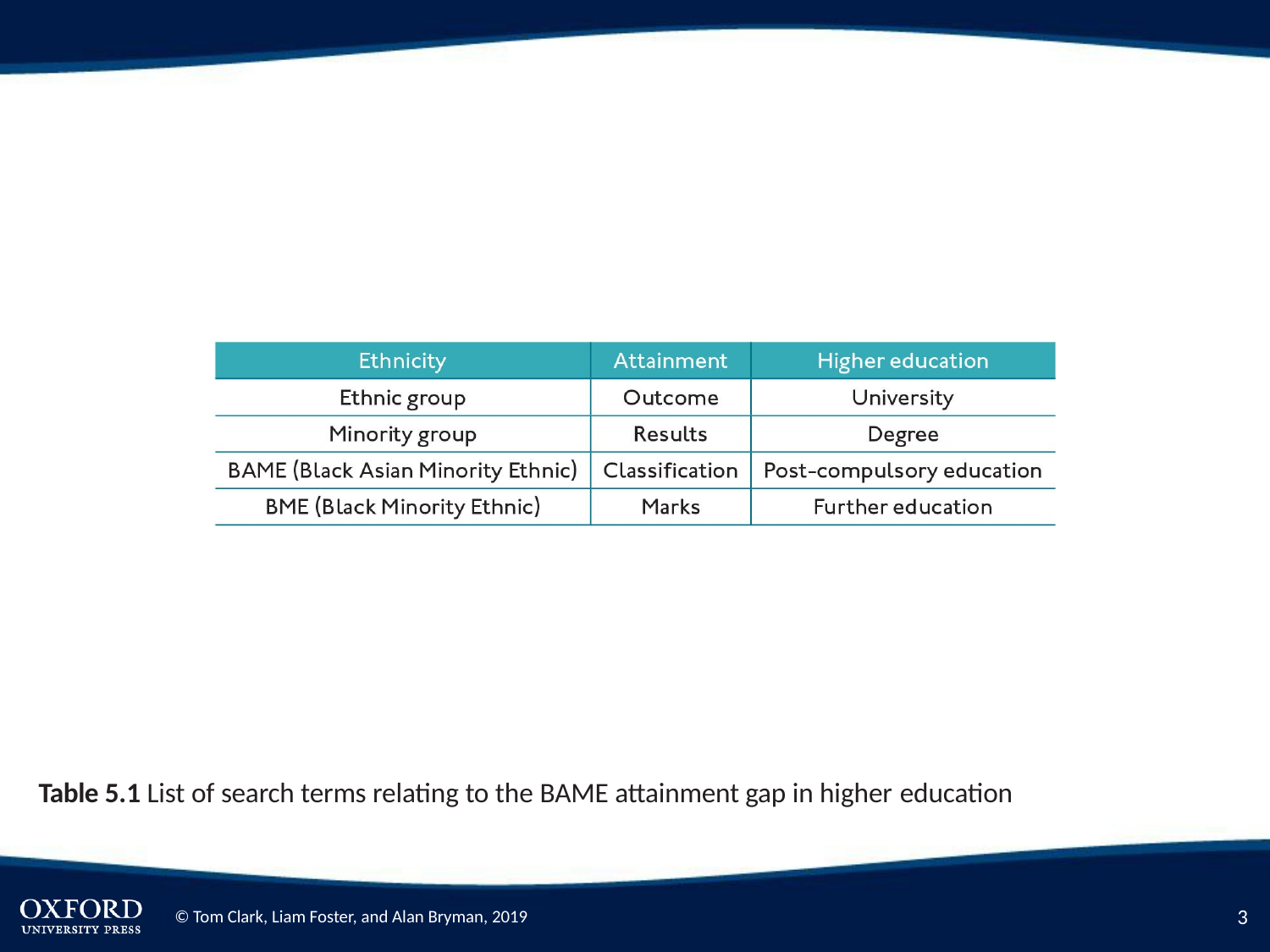

Table 5.1 List of search terms relating to the BAME attainment gap in higher education
3
© Tom Clark, Liam Foster, and Alan Bryman, 2019